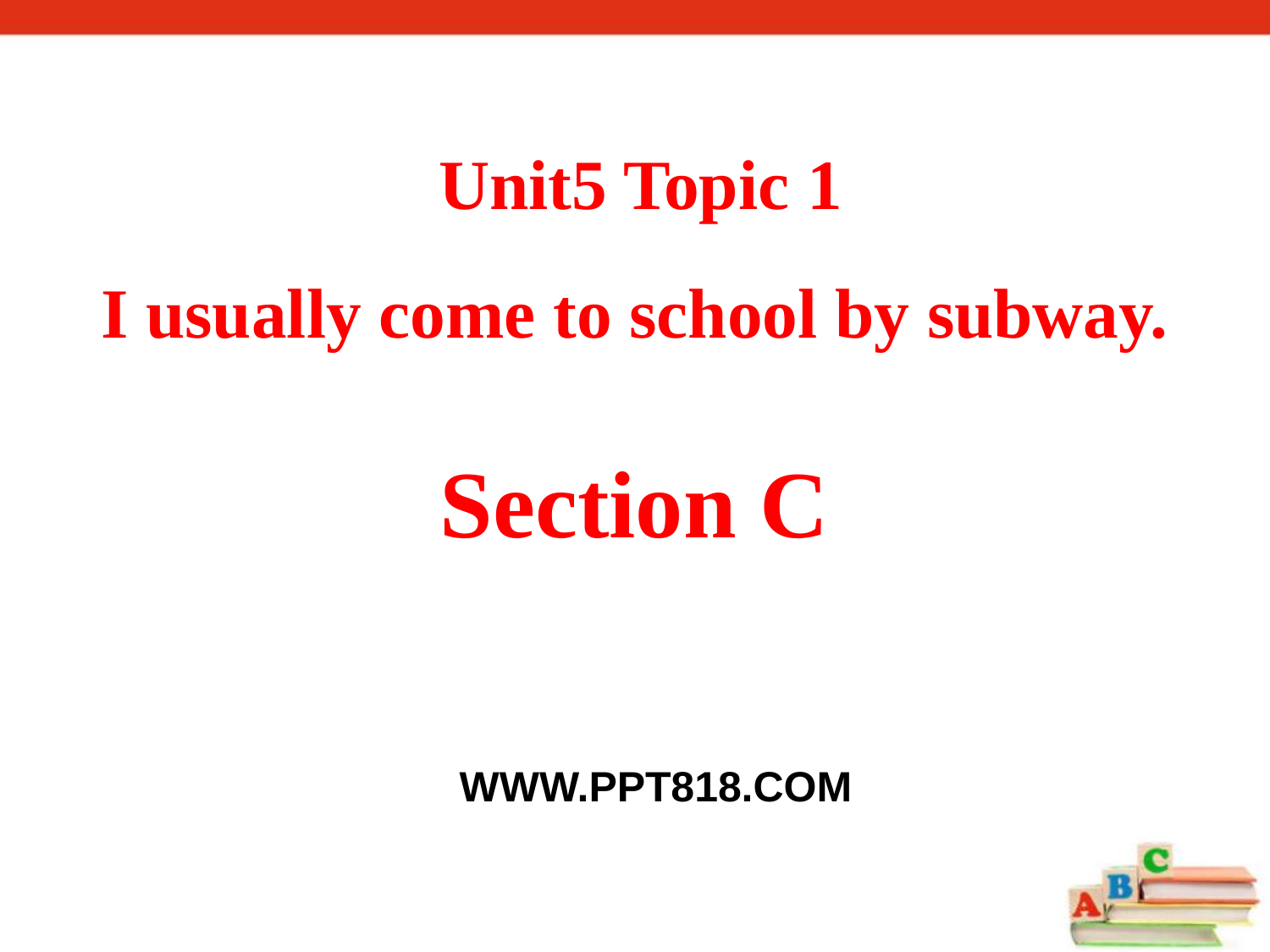

Unit5 Topic 1
I usually come to school by subway.
Section C
WWW.PPT818.COM